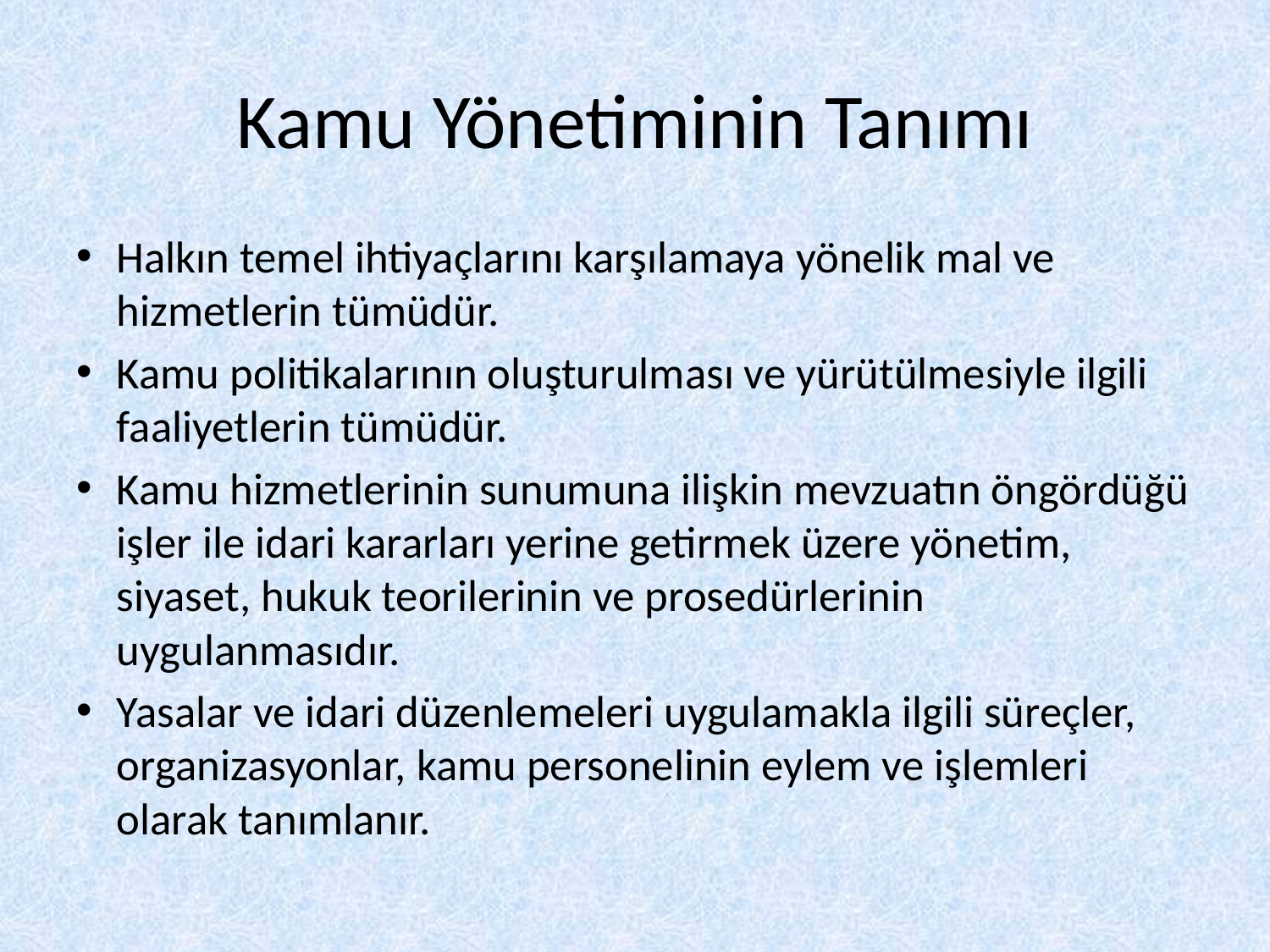

# Kamu Yönetiminin Tanımı
Halkın temel ihtiyaçlarını karşılamaya yönelik mal ve hizmetlerin tümüdür.
Kamu politikalarının oluşturulması ve yürütülmesiyle ilgili faaliyetlerin tümüdür.
Kamu hizmetlerinin sunumuna ilişkin mevzuatın öngördüğü işler ile idari kararları yerine getirmek üzere yönetim, siyaset, hukuk teorilerinin ve prosedürlerinin uygulanmasıdır.
Yasalar ve idari düzenlemeleri uygulamakla ilgili süreçler, organizasyonlar, kamu personelinin eylem ve işlemleri olarak tanımlanır.